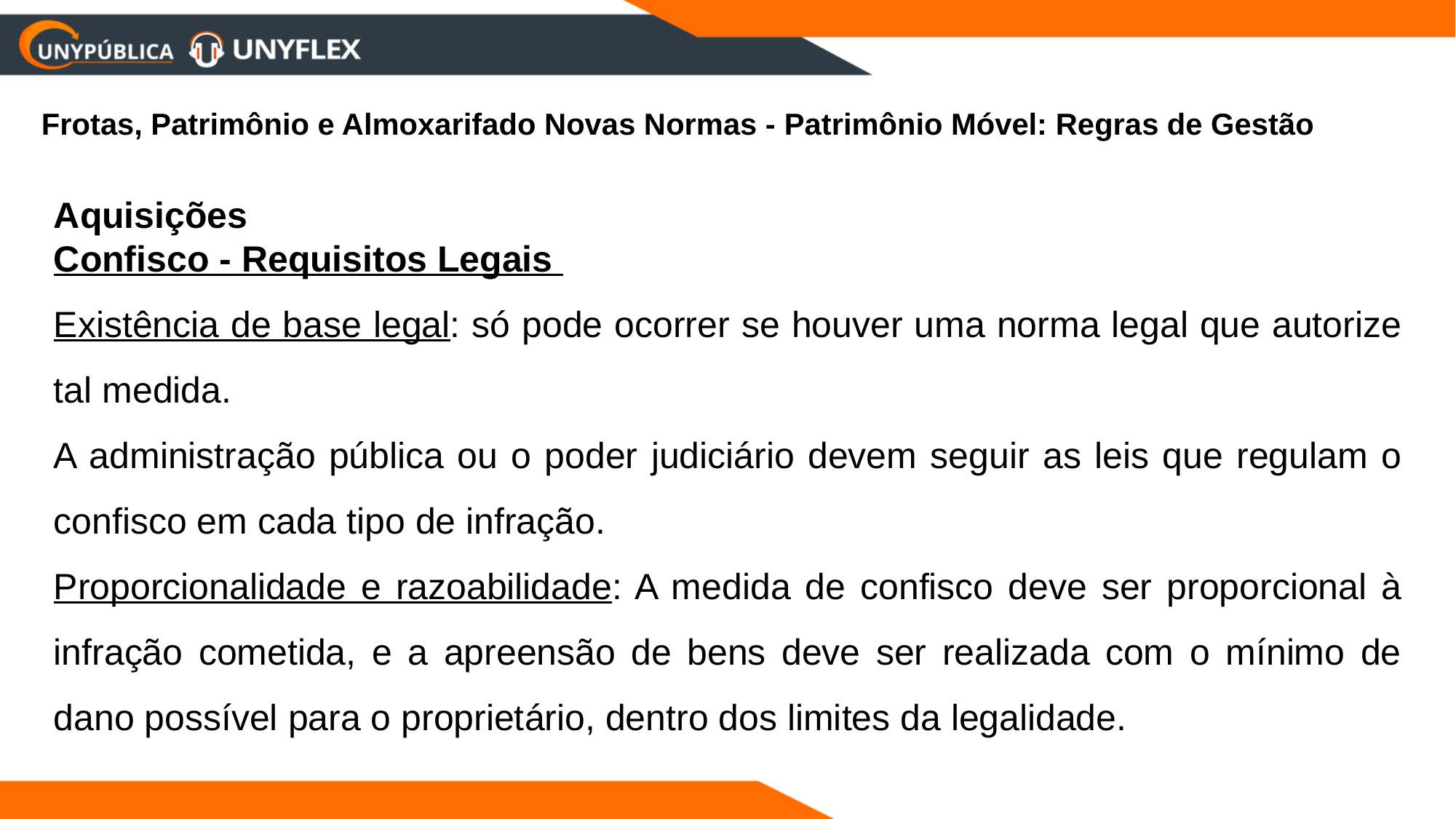

Frotas, Patrimônio e Almoxarifado Novas Normas - Patrimônio Móvel: Regras de Gestão
Aquisições
Confisco - Requisitos Legais
Existência de base legal: só pode ocorrer se houver uma norma legal que autorize tal medida.
A administração pública ou o poder judiciário devem seguir as leis que regulam o confisco em cada tipo de infração.
Proporcionalidade e razoabilidade: A medida de confisco deve ser proporcional à infração cometida, e a apreensão de bens deve ser realizada com o mínimo de dano possível para o proprietário, dentro dos limites da legalidade.